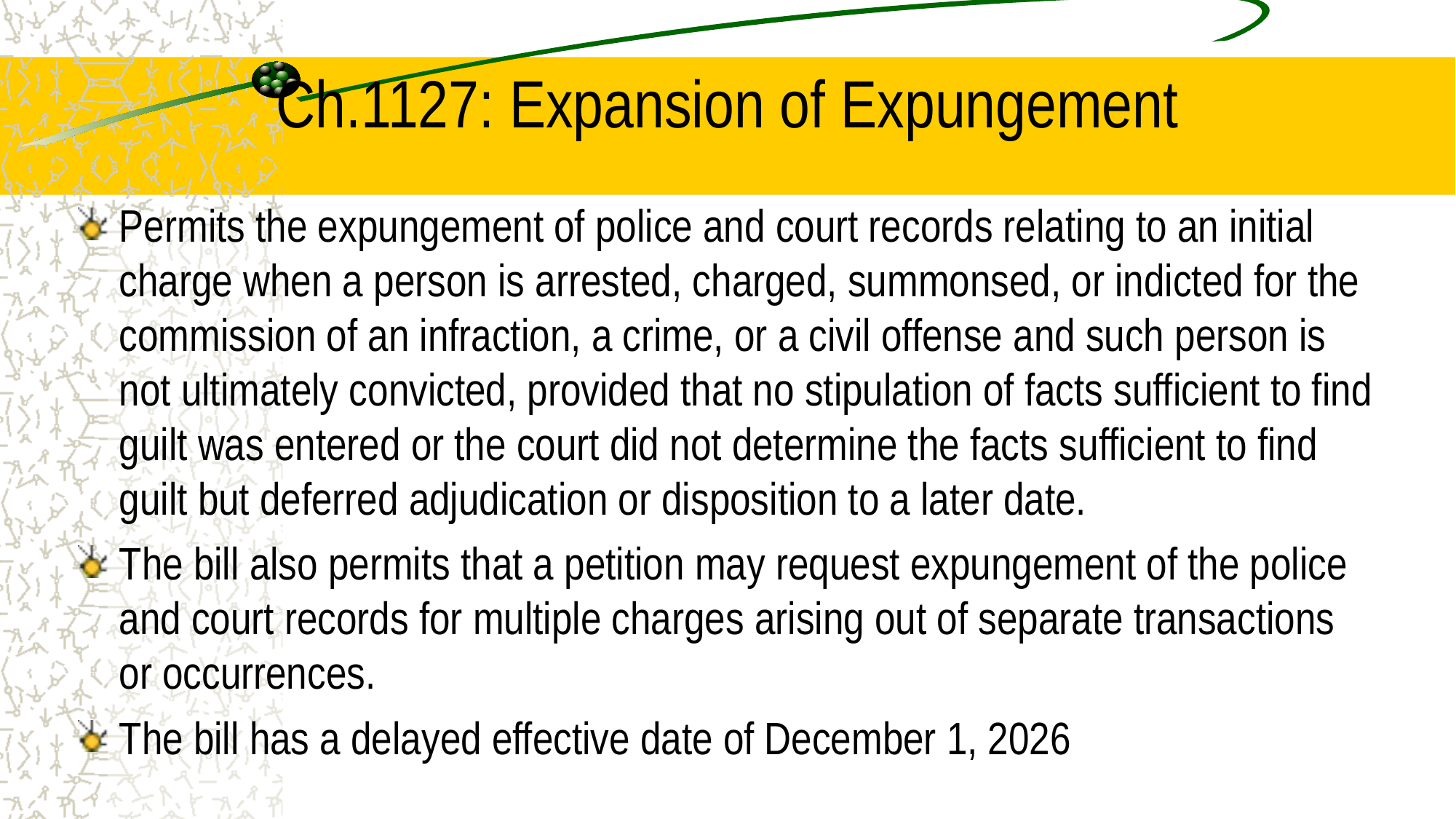

# Ch.1127: Expansion of Expungement
Permits the expungement of police and court records relating to an initial charge when a person is arrested, charged, summonsed, or indicted for the commission of an infraction, a crime, or a civil offense and such person is not ultimately convicted, provided that no stipulation of facts sufficient to find guilt was entered or the court did not determine the facts sufficient to find guilt but deferred adjudication or disposition to a later date.
The bill also permits that a petition may request expungement of the police and court records for multiple charges arising out of separate transactions or occurrences.
The bill has a delayed effective date of December 1, 2026